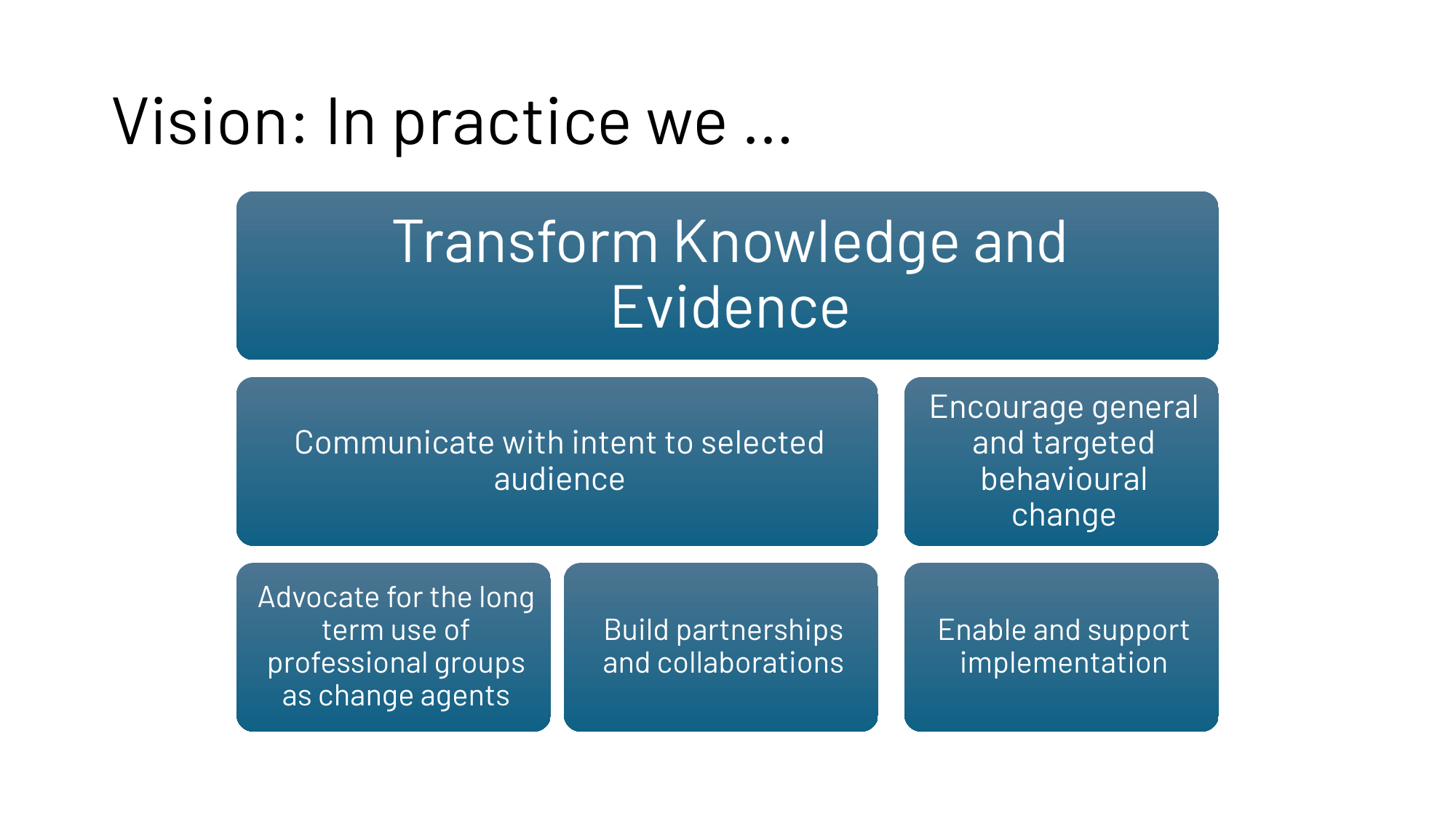

# Vision: In practice we …
Transform Knowledge and Evidence
Communicate with intent to selected audience
Advocate for the long term use of professional groups as change agents
Build partnerships and collaborations
Encourage general and targeted behavioural change
Enable and support implementation